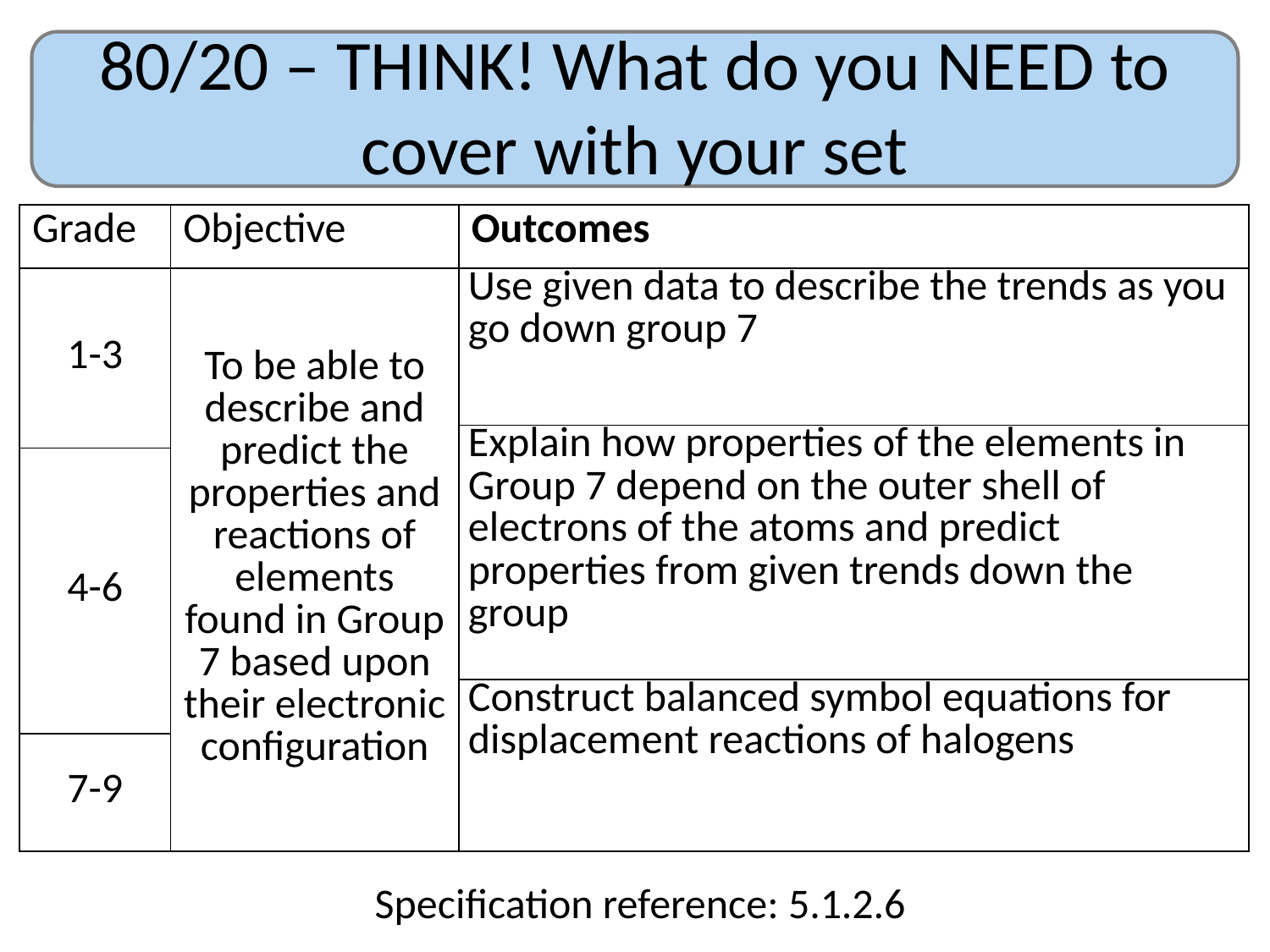

# 80/20 – THINK! What do you NEED to cover with your set

| Grade | Objective | Outcomes |
| --- | --- | --- |
| 1-3 | To be able to describe and predict the properties and reactions of elements found in Group 7 based upon their electronic configuration | Use given data to describe the trends as you go down group 7 |
|  |  | Explain how properties of the elements in Group 7 depend on the outer shell of electrons of the atoms and predict properties from given trends down the group |
| 4-6 |  |  |
|  |  | Construct balanced symbol equations for displacement reactions of halogens |
| 7-9 |  |  |
Specification reference: 5.1.2.6